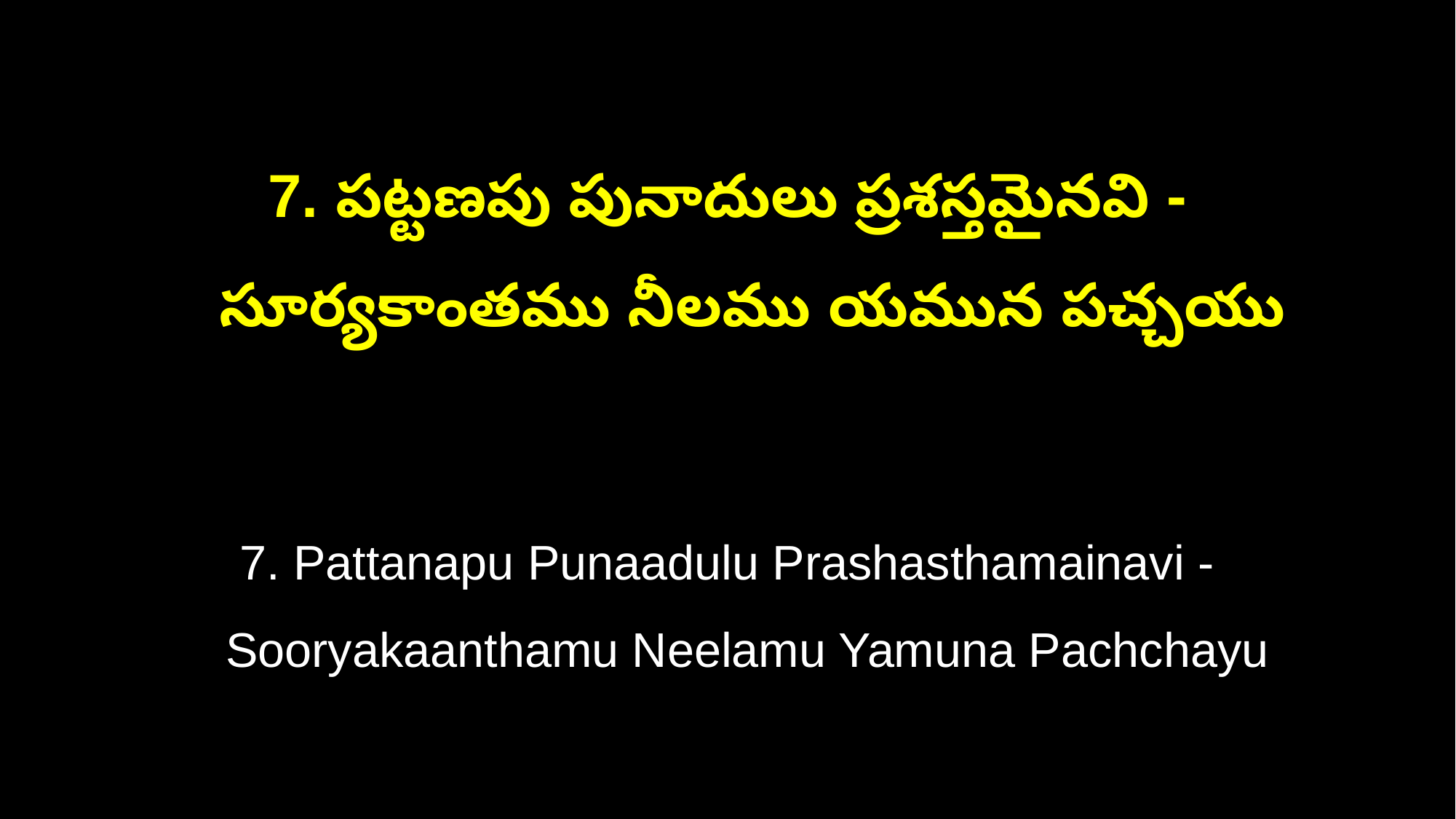

7. పట్టణపు పునాదులు ప్రశస్తమైనవి -
   సూర్యకాంతము నీలము యమున పచ్చయు
7. Pattanapu Punaadulu Prashasthamainavi -
   Sooryakaanthamu Neelamu Yamuna Pachchayu